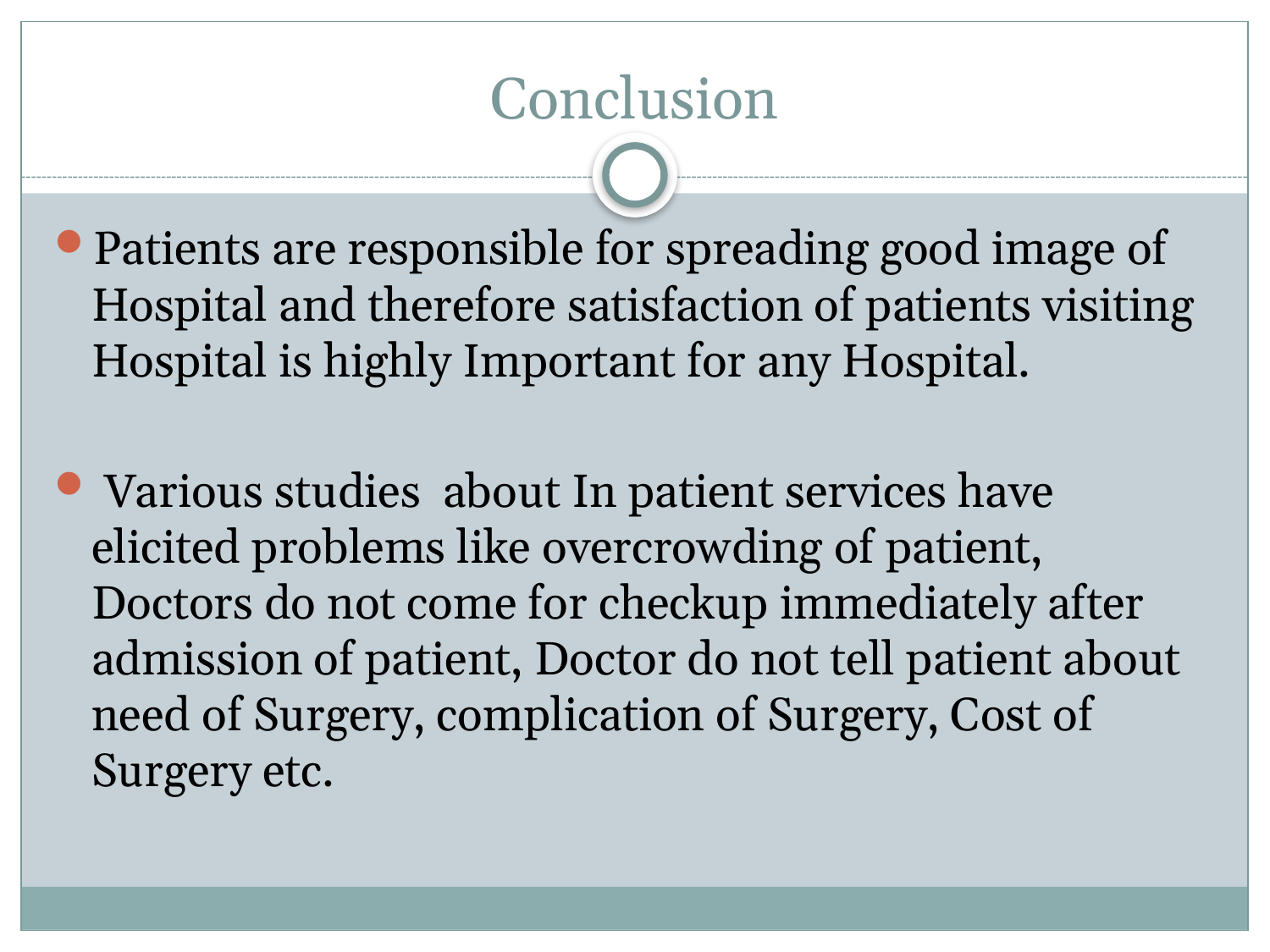

# Conclusion
Patients are responsible for spreading good image of Hospital and therefore satisfaction of patients visiting Hospital is highly Important for any Hospital.

 Various studies  about In patient services have elicited problems like overcrowding of patient, Doctors do not come for checkup immediately after admission of patient, Doctor do not tell patient about need of Surgery, complication of Surgery, Cost of Surgery etc.